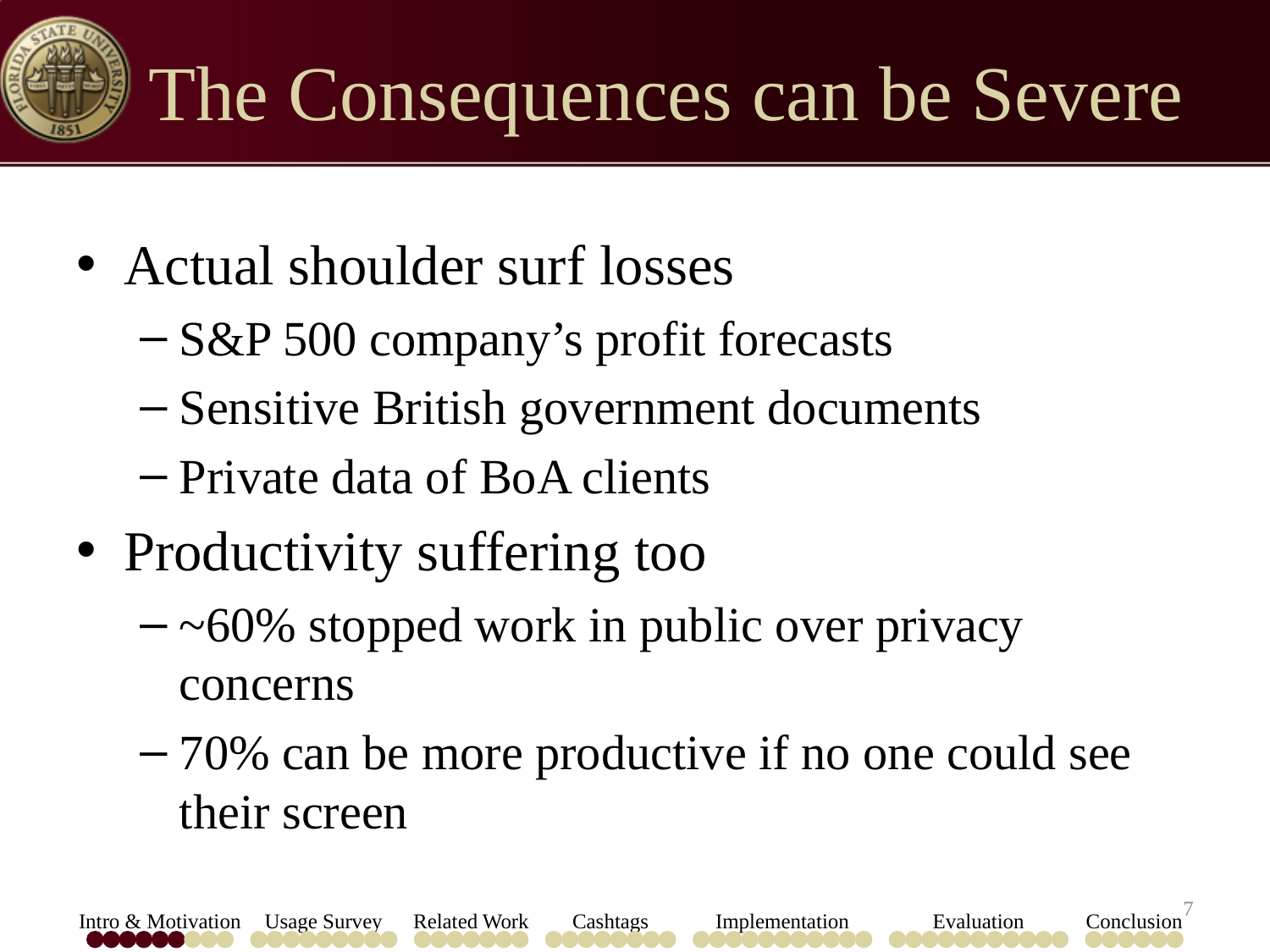

# The Consequences can be Severe
Actual shoulder surf losses
S&P 500 company’s profit forecasts
Sensitive British government documents
Private data of BoA clients
Productivity suffering too
~60% stopped work in public over privacy concerns
70% can be more productive if no one could see their screen

7
Intro & Motivation
Usage Survey
Related Work
Cashtags
Implementation
Evaluation
Conclusion